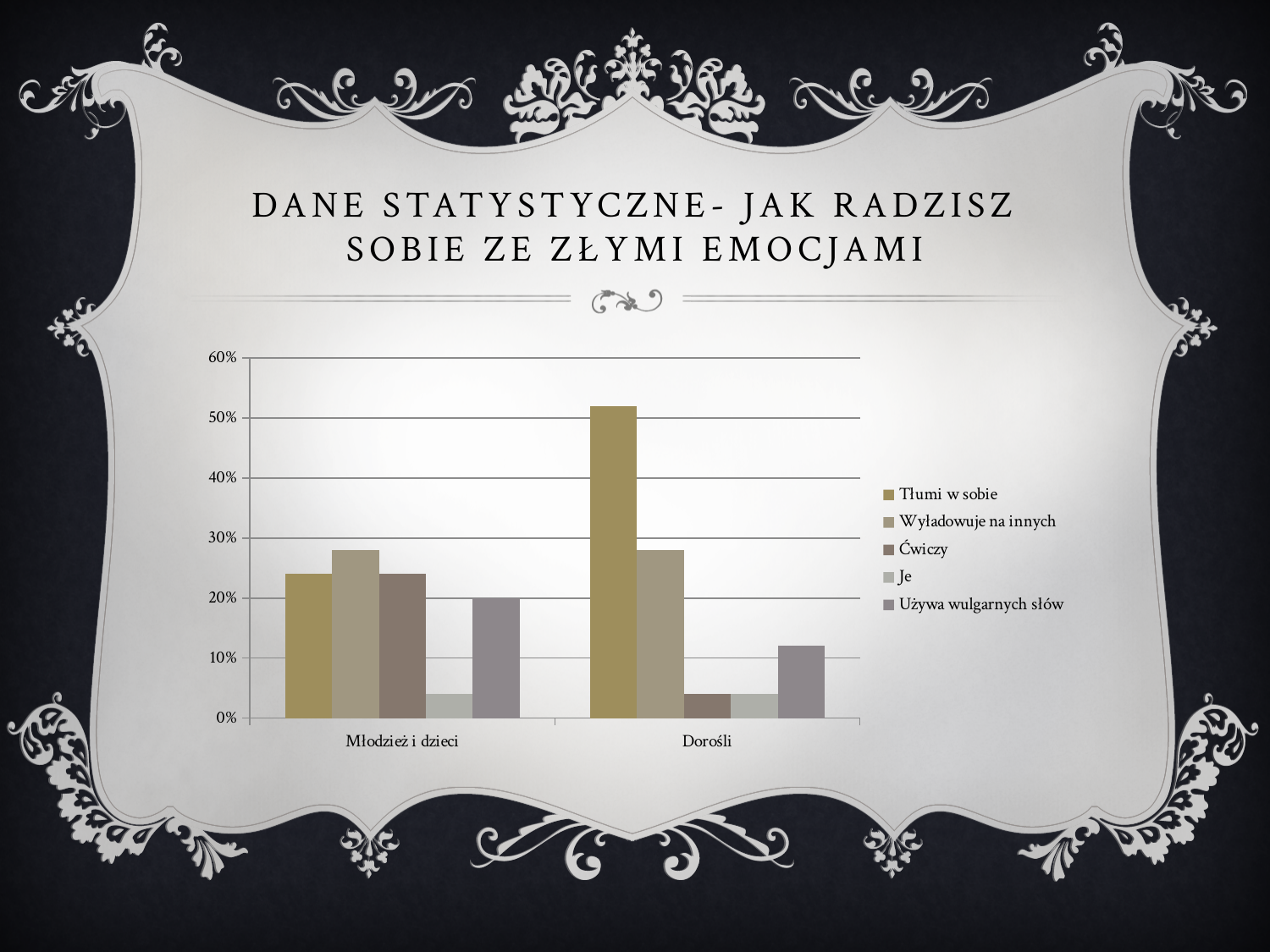

# Dane statystyczne- jak radzisz sobie ze złymi emocjami

### Chart

| Category | Tłumi w sobie | Wyładowuje na innych | Ćwiczy | Je | Używa wulgarnych słów |
|---|---|---|---|---|---|
| Młodzież i dzieci | 0.2400000000000001 | 0.2800000000000001 | 0.2400000000000001 | 0.040000000000000036 | 0.2 |
| Dorośli | 0.52 | 0.2800000000000001 | 0.040000000000000036 | 0.040000000000000036 | 0.12000000000000002 |